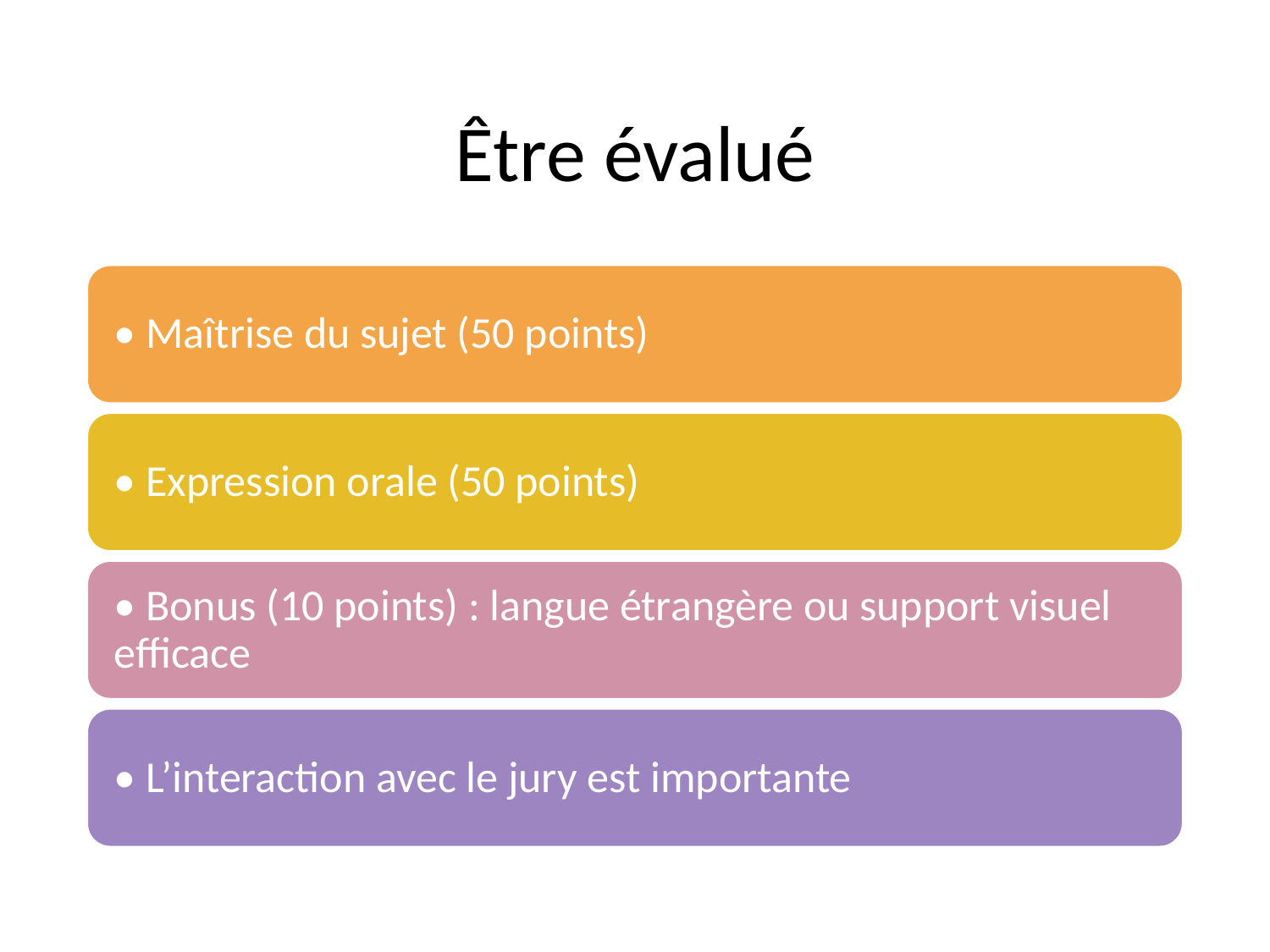

# Être évalué
• Maîtrise du sujet (50 points)
• Expression orale (50 points)
• Bonus (10 points) : langue étrangère ou support visuel efficace
• L’interaction avec le jury est importante